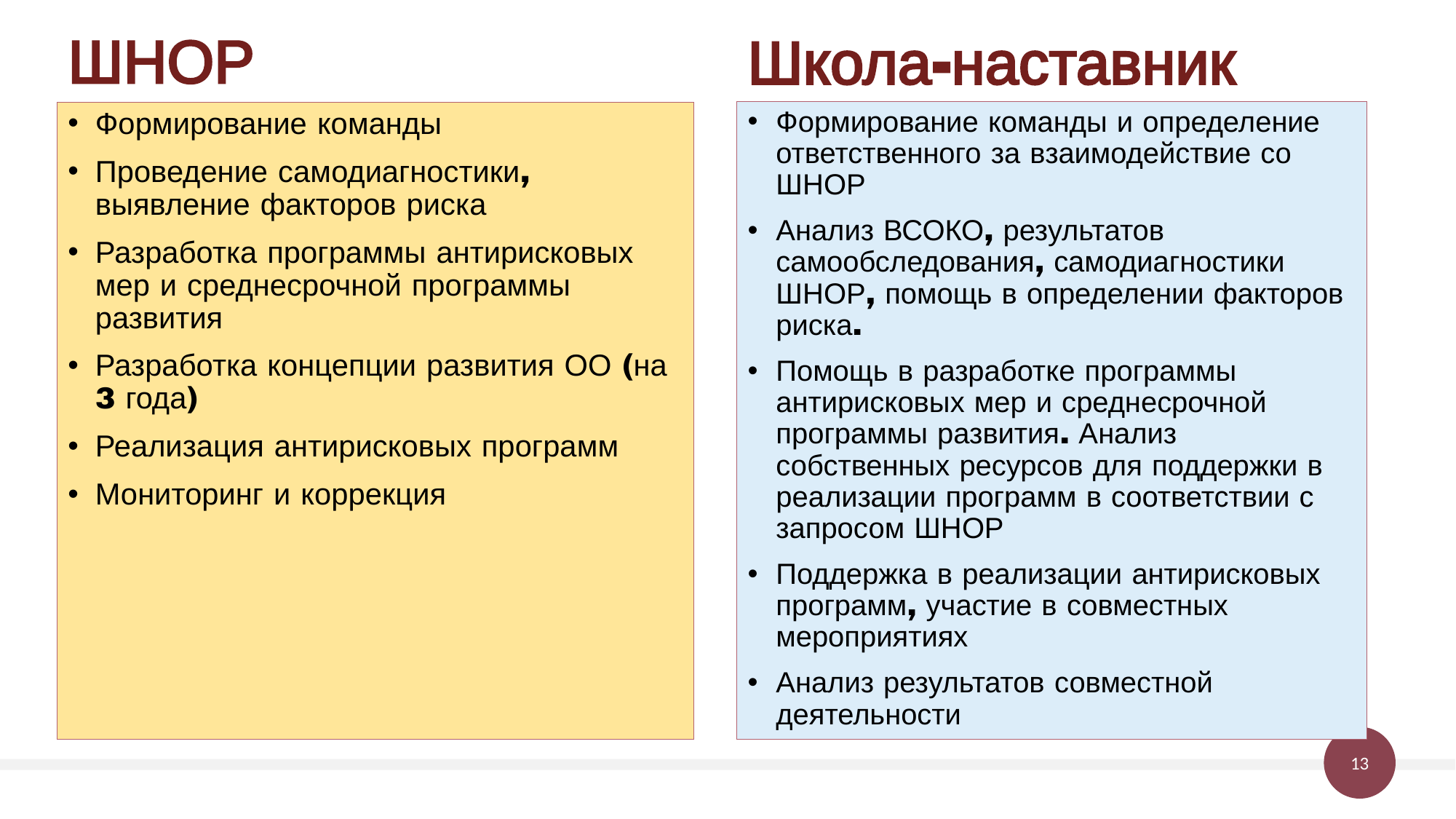

ШНОР
Школа-наставник
Формирование команды и определение ответственного за взаимодействие со ШНОР
Анализ ВСОКО, результатов самообследования, самодиагностики ШНОР, помощь в определении факторов риска.
Помощь в разработке программы антирисковых мер и среднесрочной программы развития. Анализ собственных ресурсов для поддержки в реализации программ в соответствии с запросом ШНОР
Поддержка в реализации антирисковых программ, участие в совместных мероприятиях
Анализ результатов совместной деятельности

Формирование команды
Проведение самодиагностики, выявление факторов риска
Разработка программы антирисковых мер и среднесрочной программы развития
Разработка концепции развития ОО (на 3 года)
Реализация антирисковых программ
Мониторинг и коррекция